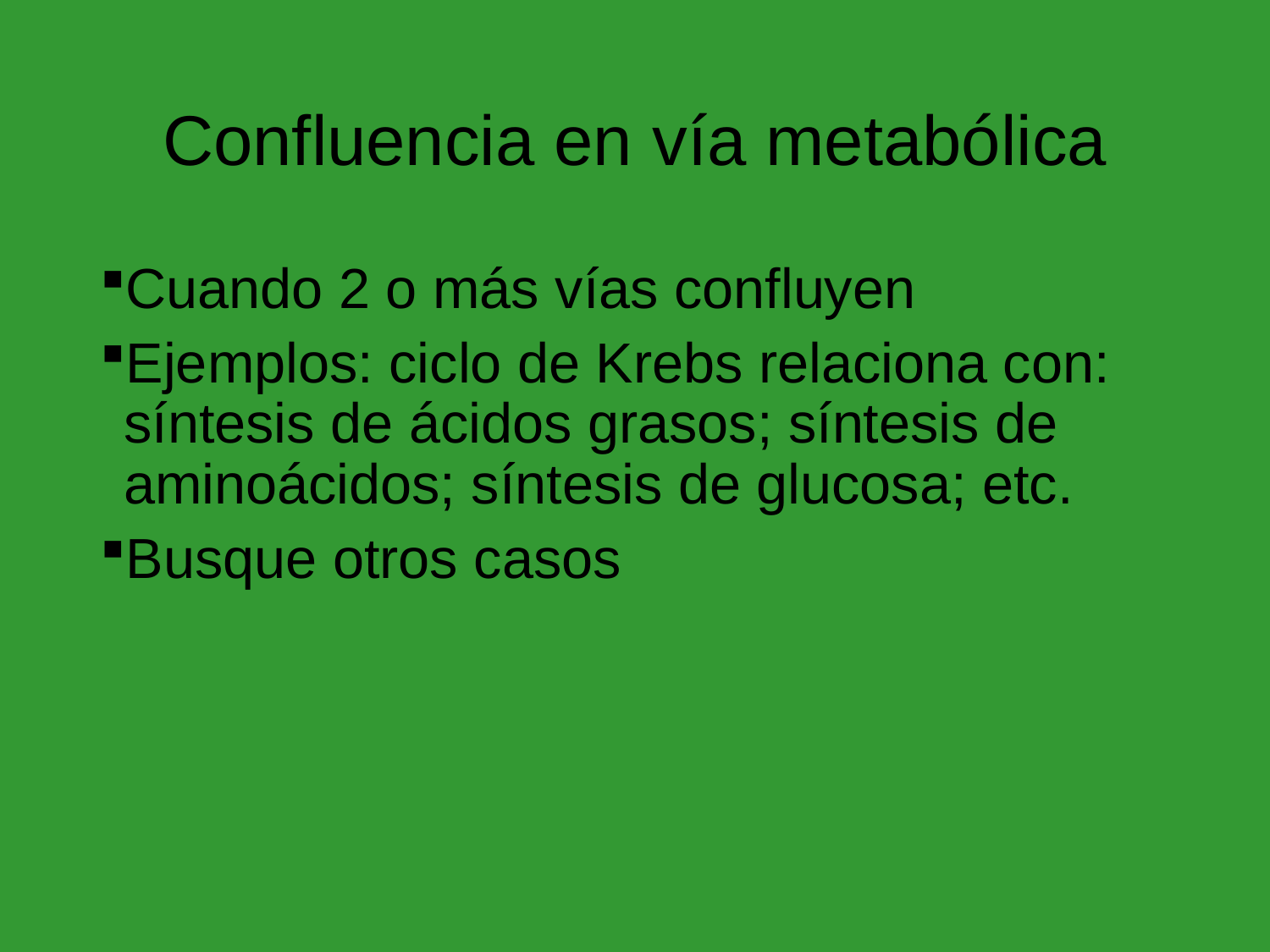

# Confluencia en vía metabólica
Cuando 2 o más vías confluyen
Ejemplos: ciclo de Krebs relaciona con: síntesis de ácidos grasos; síntesis de aminoácidos; síntesis de glucosa; etc.
Busque otros casos